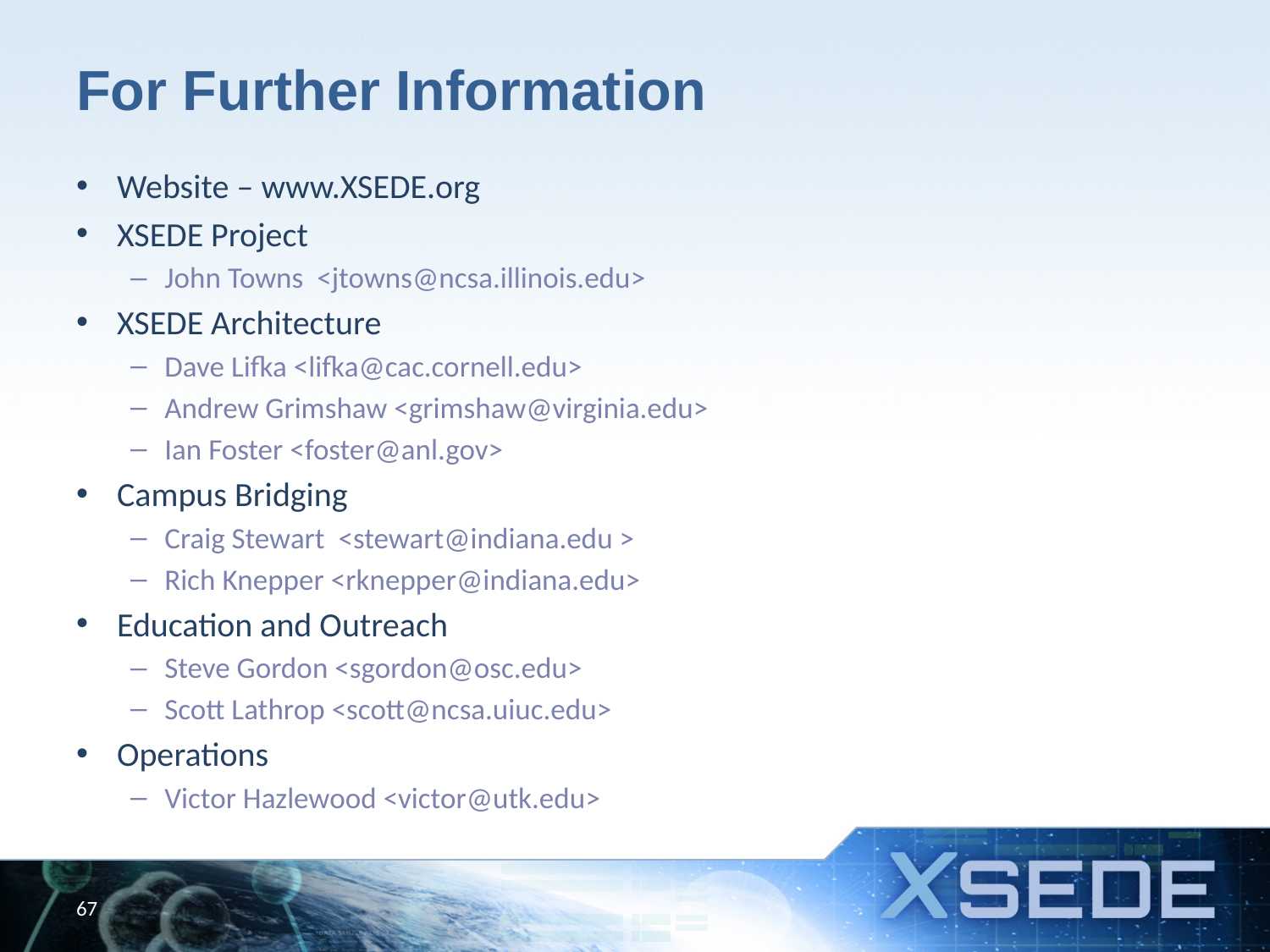

# For Further Information
Website – www.XSEDE.org
XSEDE Project
John Towns  <jtowns@ncsa.illinois.edu>
XSEDE Architecture
Dave Lifka <lifka@cac.cornell.edu>
Andrew Grimshaw <grimshaw@virginia.edu>
Ian Foster <foster@anl.gov>
Campus Bridging
Craig Stewart  <stewart@indiana.edu >
Rich Knepper <rknepper@indiana.edu>
Education and Outreach
Steve Gordon <sgordon@osc.edu>
Scott Lathrop <scott@ncsa.uiuc.edu>
Operations
Victor Hazlewood <victor@utk.edu>

67